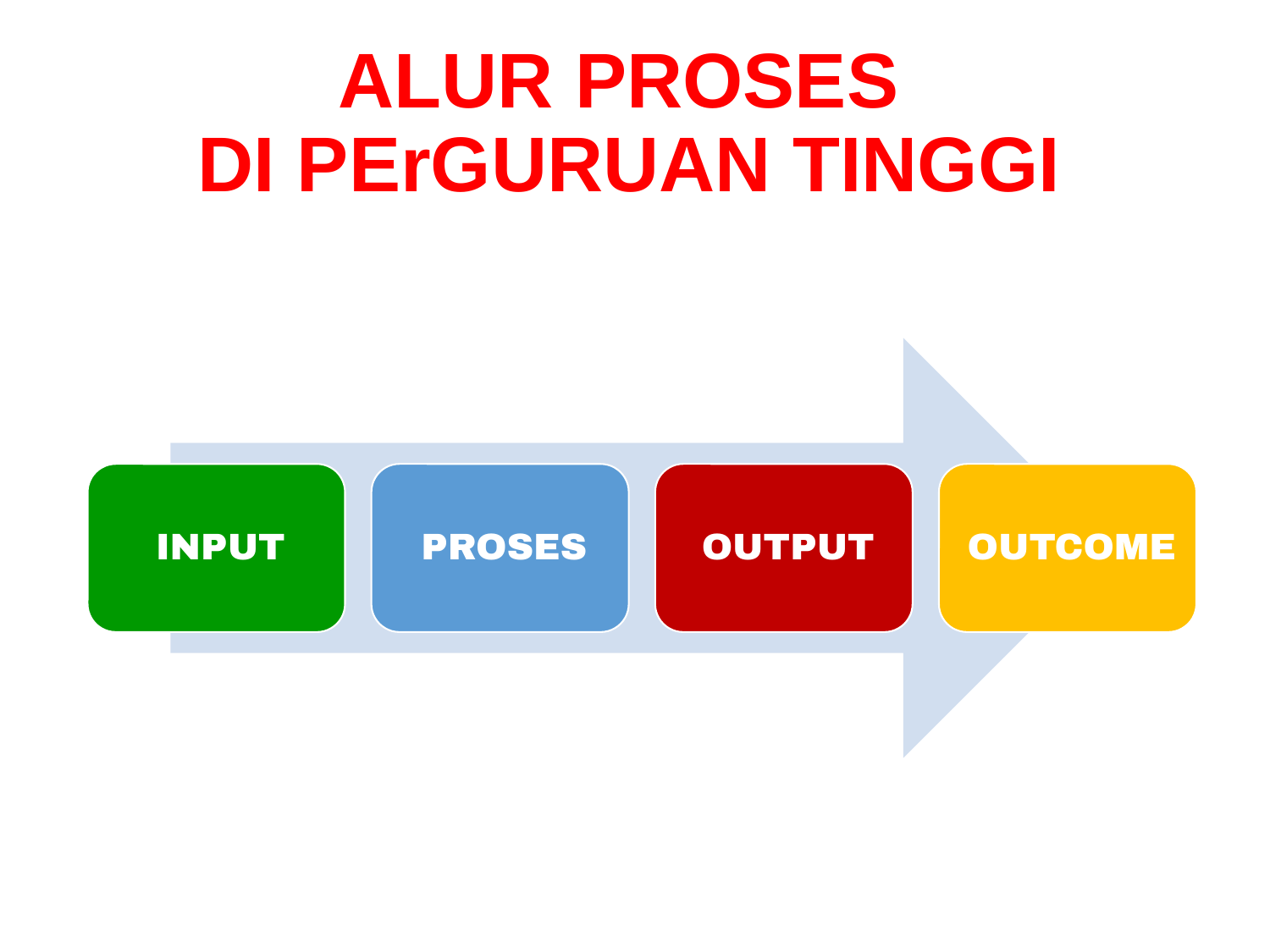

# ALUR PROSES DI PErGURUAN TINGGI
INPUT
PROSES
OUTPUT
OUTCOME